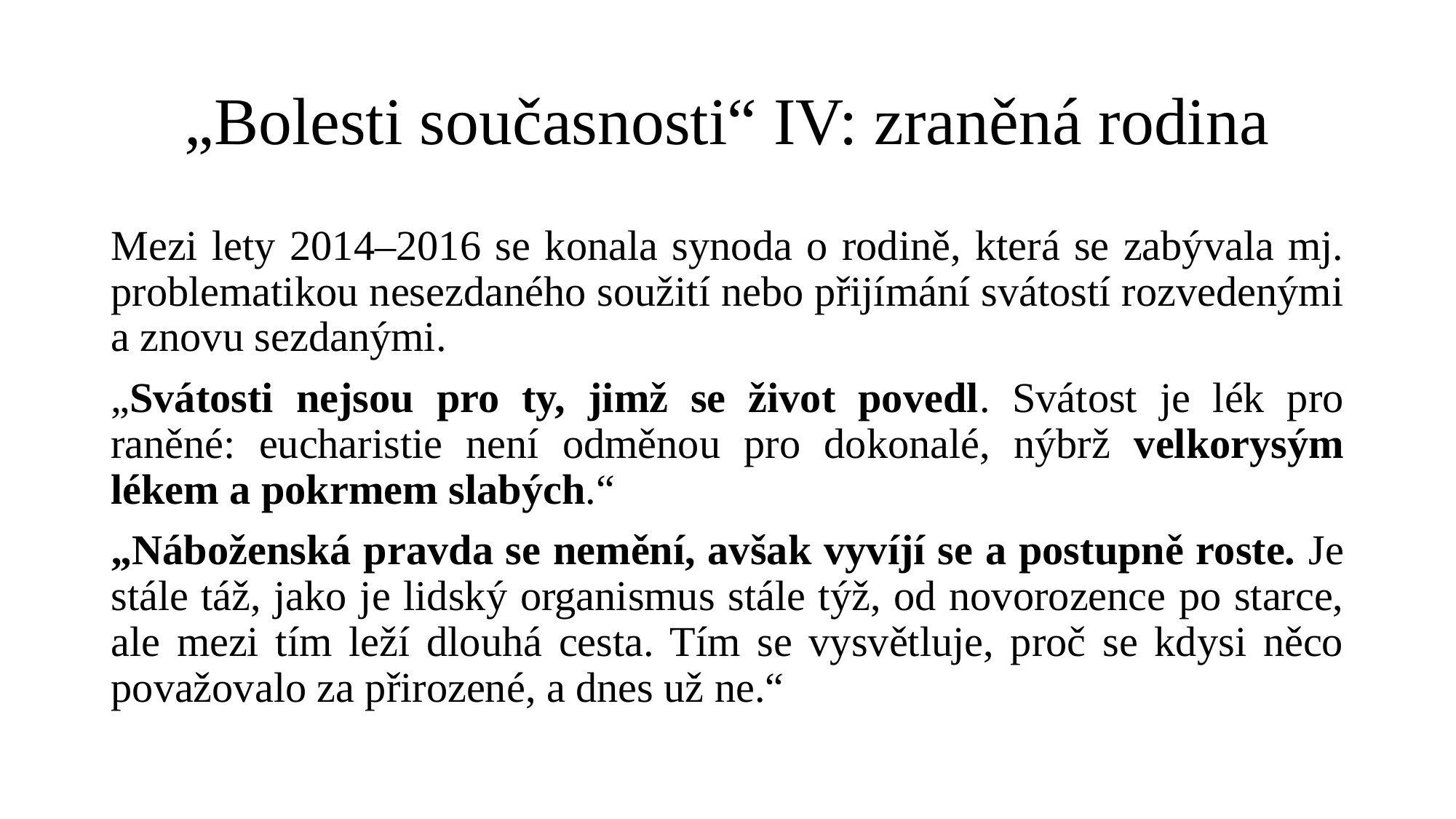

# „Bolesti současnosti“ IV: zraněná rodina
Mezi lety 2014–2016 se konala synoda o rodině, která se zabývala mj. problematikou nesezdaného soužití nebo přijímání svátostí rozvedenými a znovu sezdanými.
„Svátosti nejsou pro ty, jimž se život povedl. Svátost je lék pro raněné: eucharistie není odměnou pro dokonalé, nýbrž velkorysým lékem a pokrmem slabých.“
„Náboženská pravda se nemění, avšak vyvíjí se a postupně roste. Je stále táž, jako je lidský organismus stále týž, od novorozence po starce, ale mezi tím leží dlouhá cesta. Tím se vysvětluje, proč se kdysi něco považovalo za přirozené, a dnes už ne.“